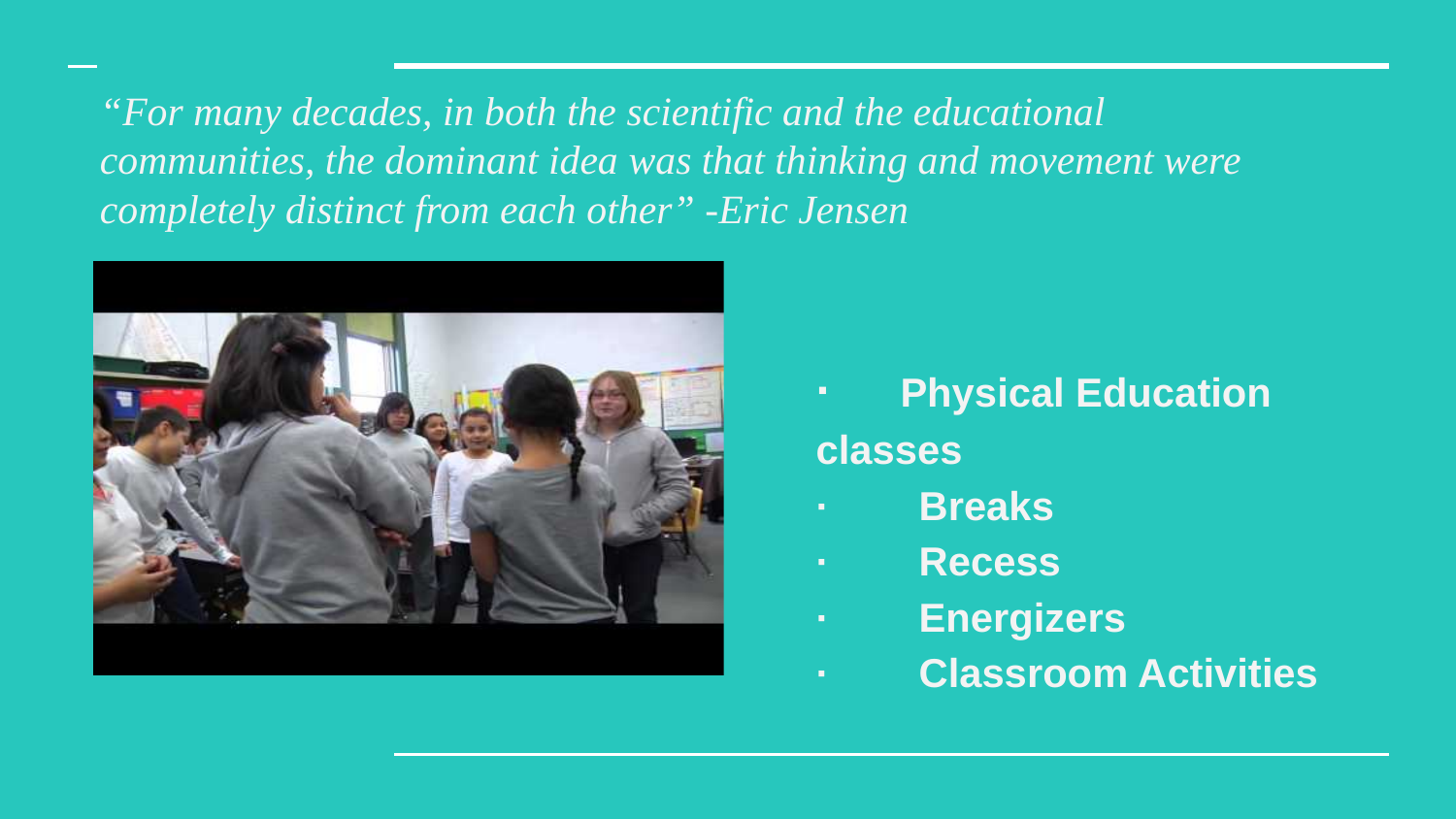

“For many decades, in both the scientific and the educational communities, the dominant idea was that thinking and movement were completely distinct from each other” -Eric Jensen

# ·     Physical Education classes
·        Breaks
·        Recess
·        Energizers
·        Classroom Activities